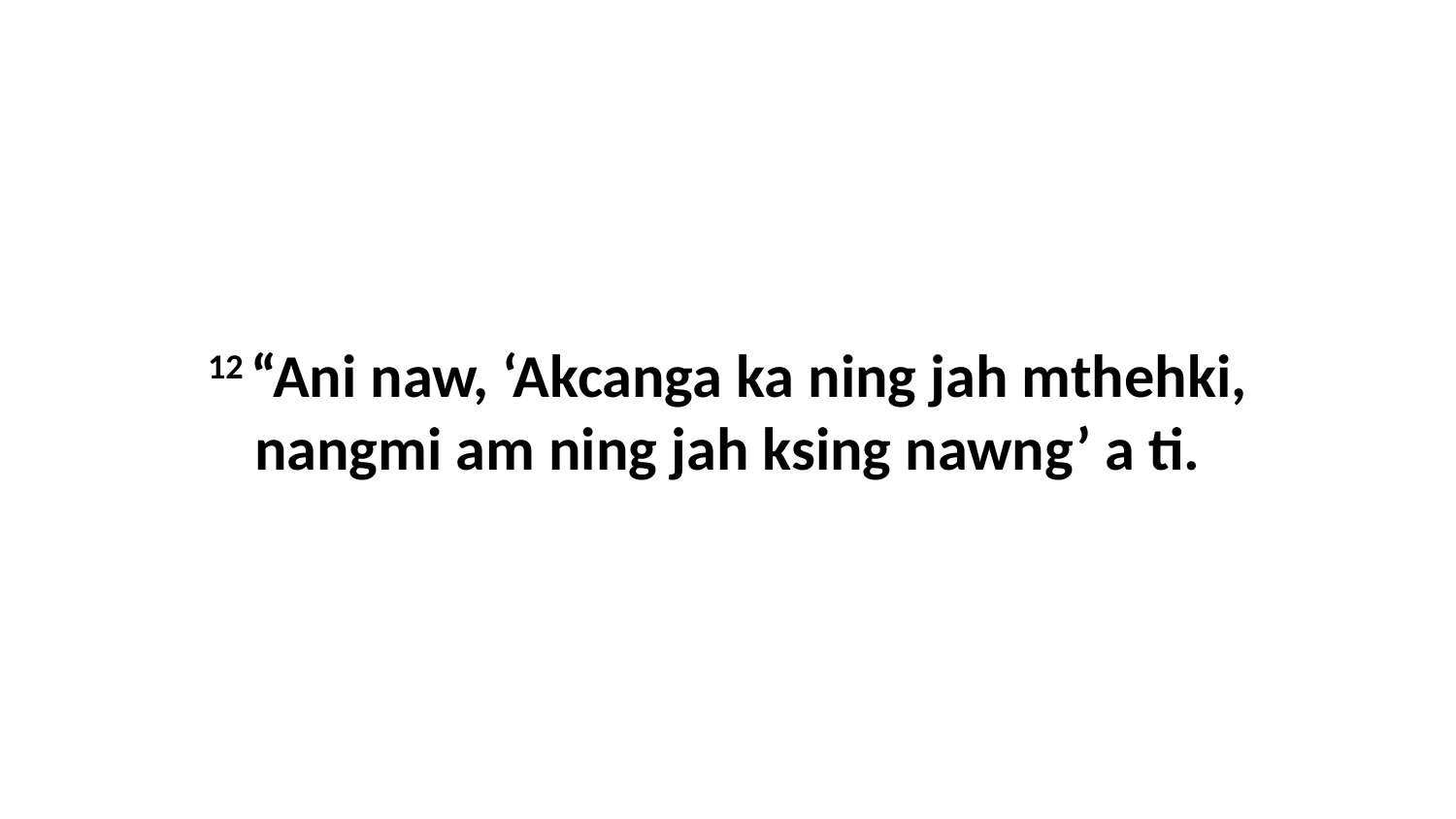

12 “Ani naw, ‘Akcanga ka ning jah mthehki, nangmi am ning jah ksing nawng’ a ti.